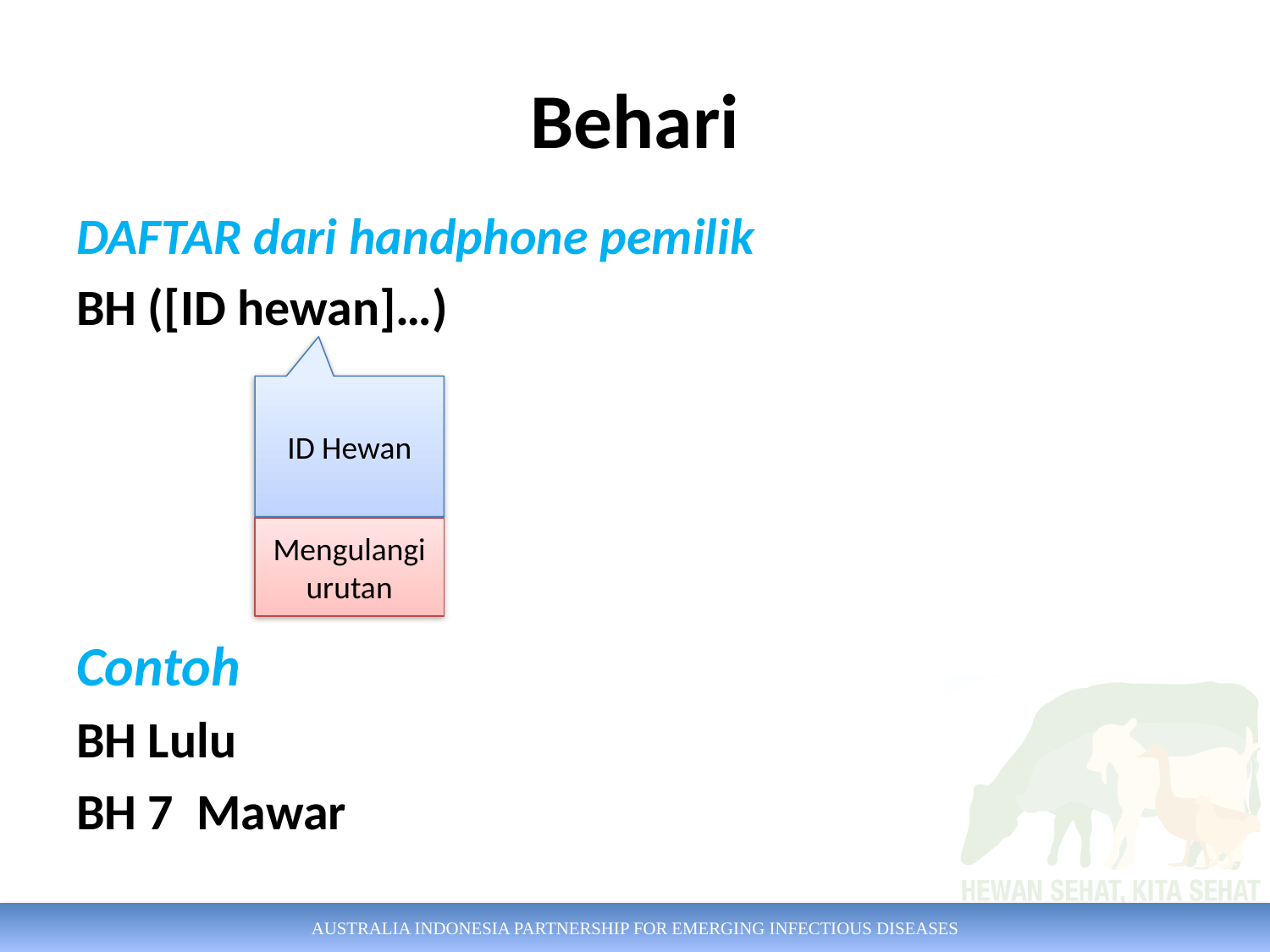

# Behari
DAFTAR dari handphone pemilik
BH ([ID hewan]…)

Contoh
BH Lulu
BH 7  Mawar

ID Hewan
Mengulangi urutan